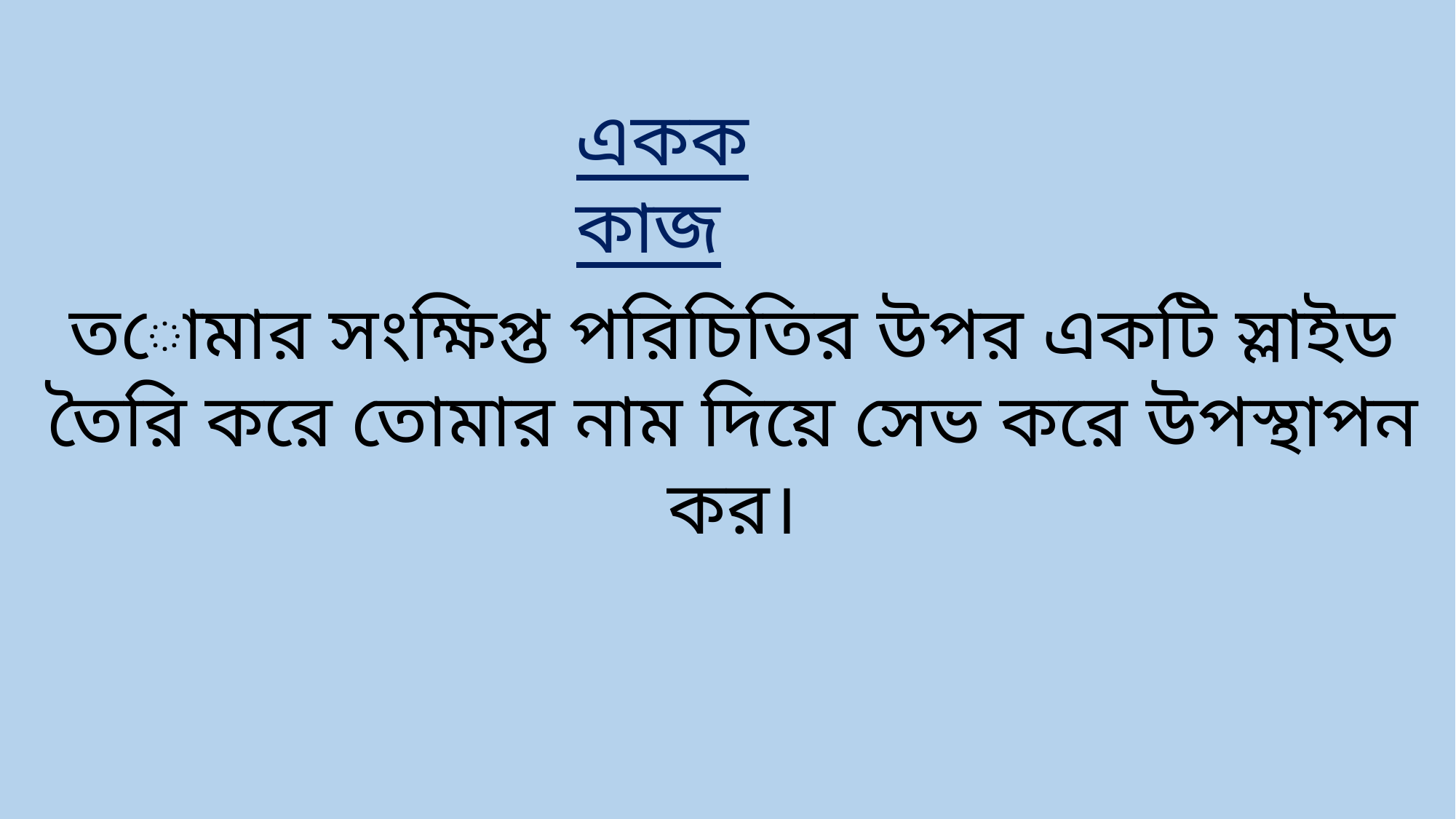

একক কাজ
তোমার সংক্ষিপ্ত পরিচিতির উপর একটি স্লাইড তৈরি করে তোমার নাম দিয়ে সেভ করে উপস্থাপন কর।